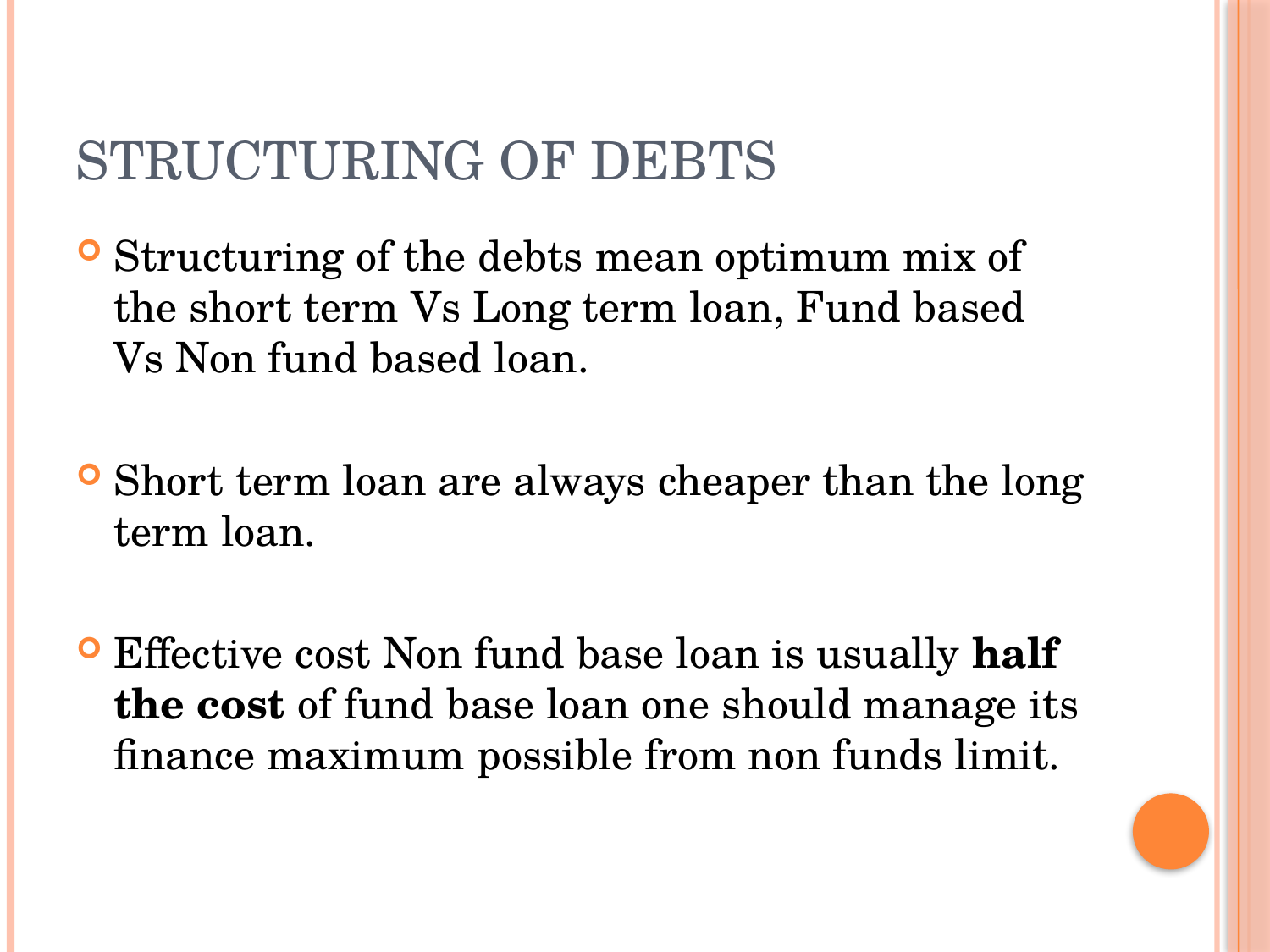

# Structuring of Debts
Structuring of the debts mean optimum mix of the short term Vs Long term loan, Fund based Vs Non fund based loan.

Short term loan are always cheaper than the long term loan.

Effective cost Non fund base loan is usually half the cost of fund base loan one should manage its finance maximum possible from non funds limit.